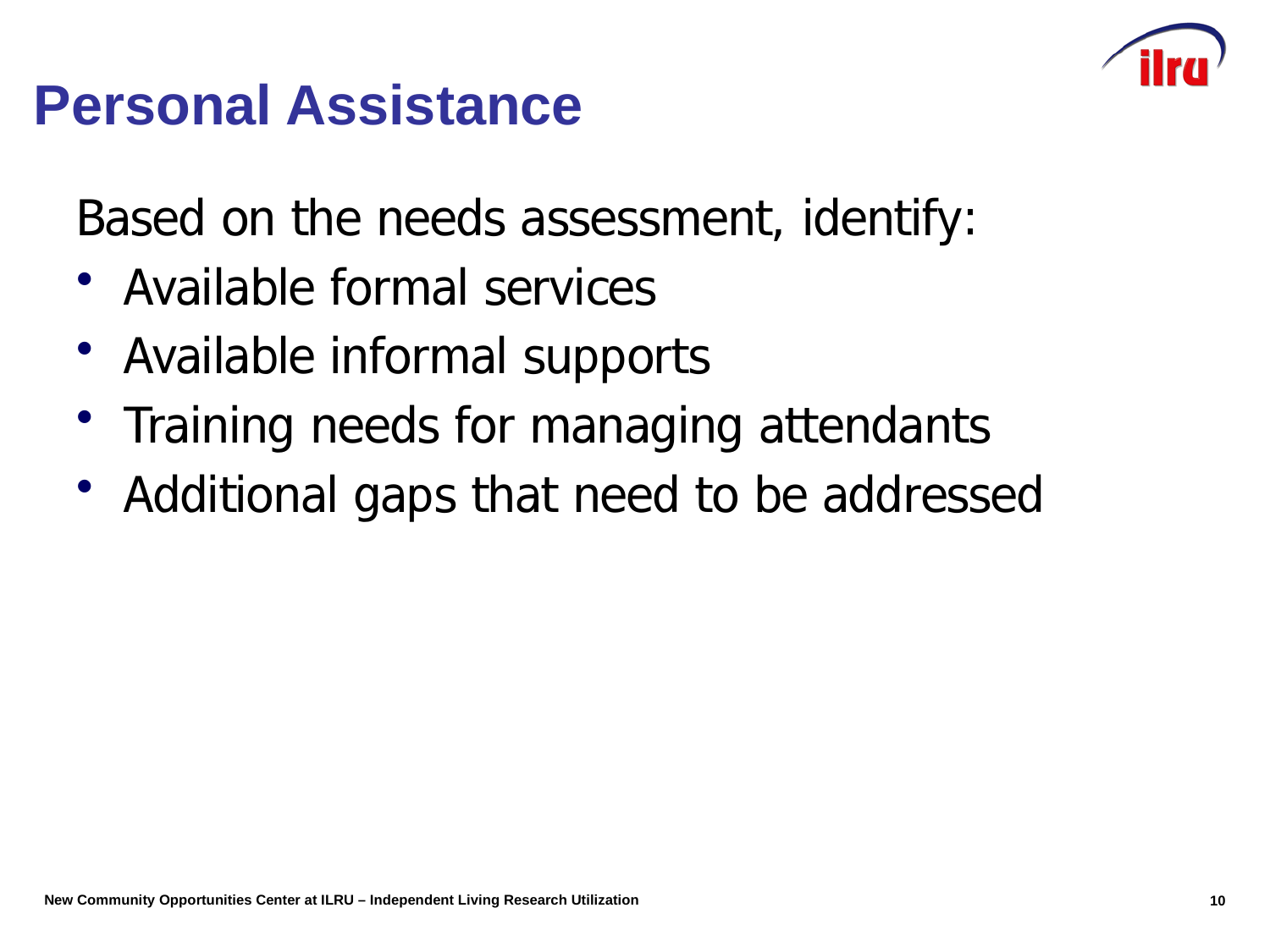

Based on the needs assessment, identify:
Available formal services
Available informal supports
Training needs for managing attendants
Additional gaps that need to be addressed
Personal Assistance
10